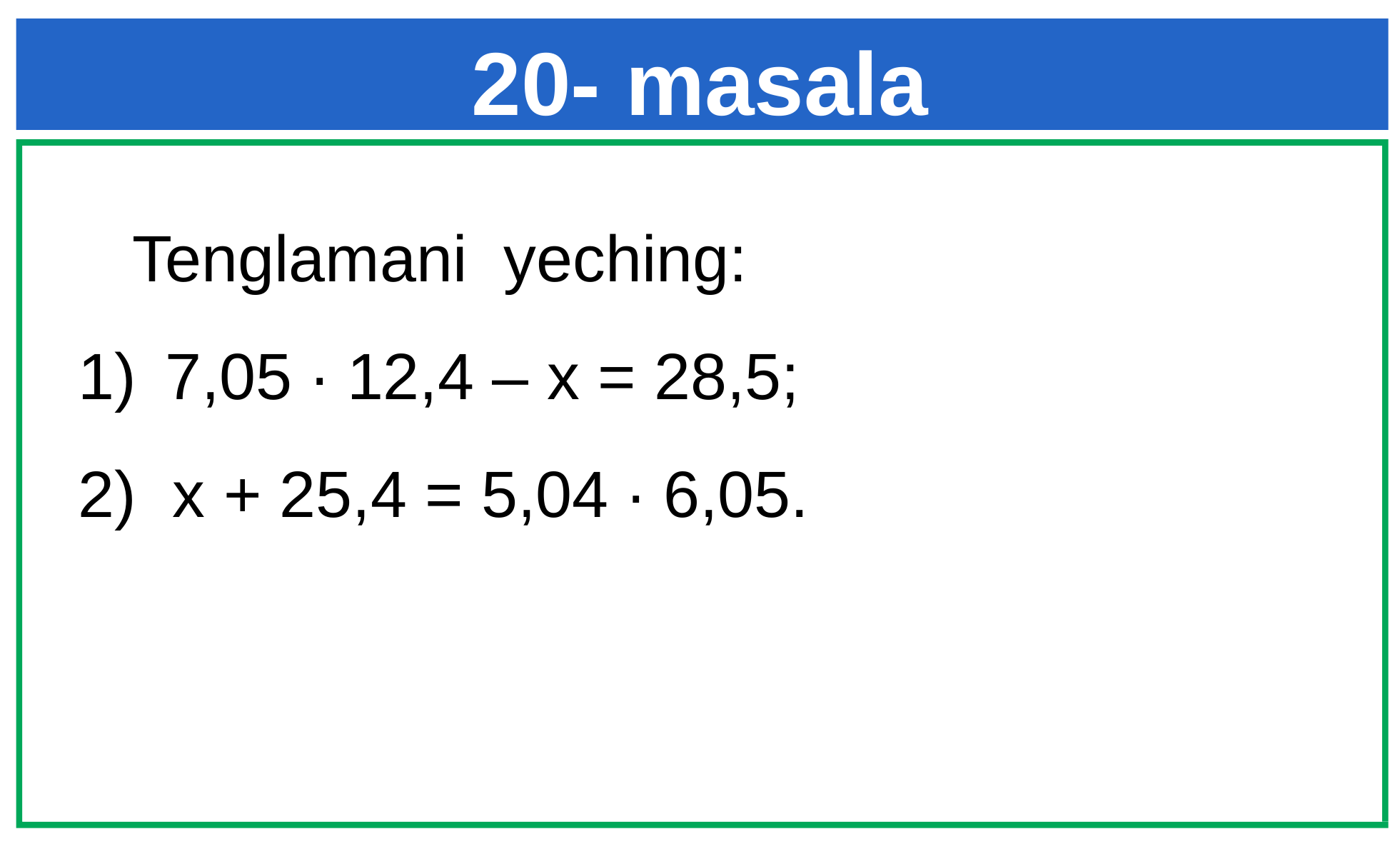

20- masala
   Tenglamani  yeching:
7,05 ∙ 12,4 – x = 28,5;
2)  x + 25,4 = 5,04 ∙ 6,05.